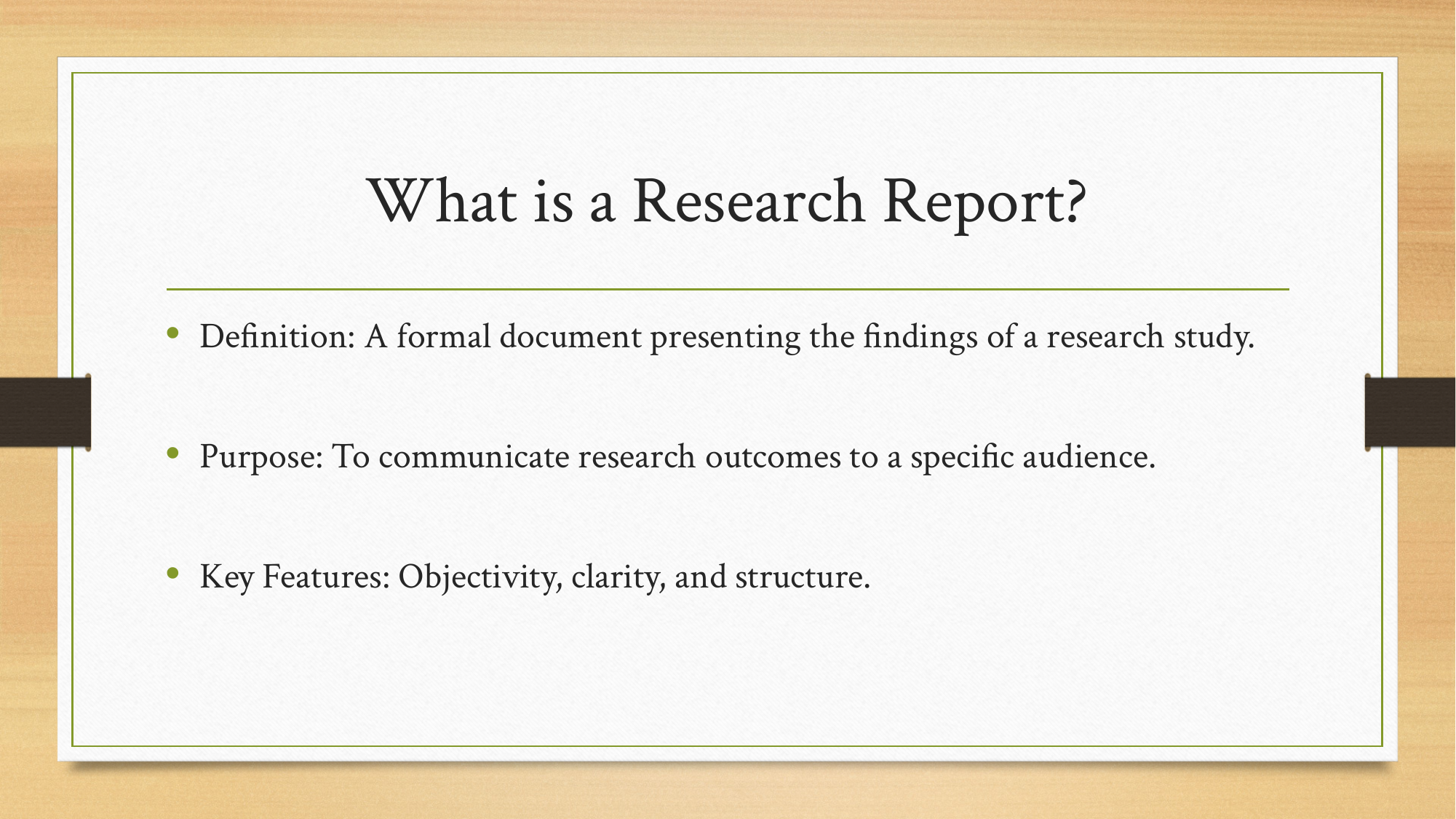

# What is a Research Report?
Definition: A formal document presenting the findings of a research study.

Purpose: To communicate research outcomes to a specific audience.

Key Features: Objectivity, clarity, and structure.